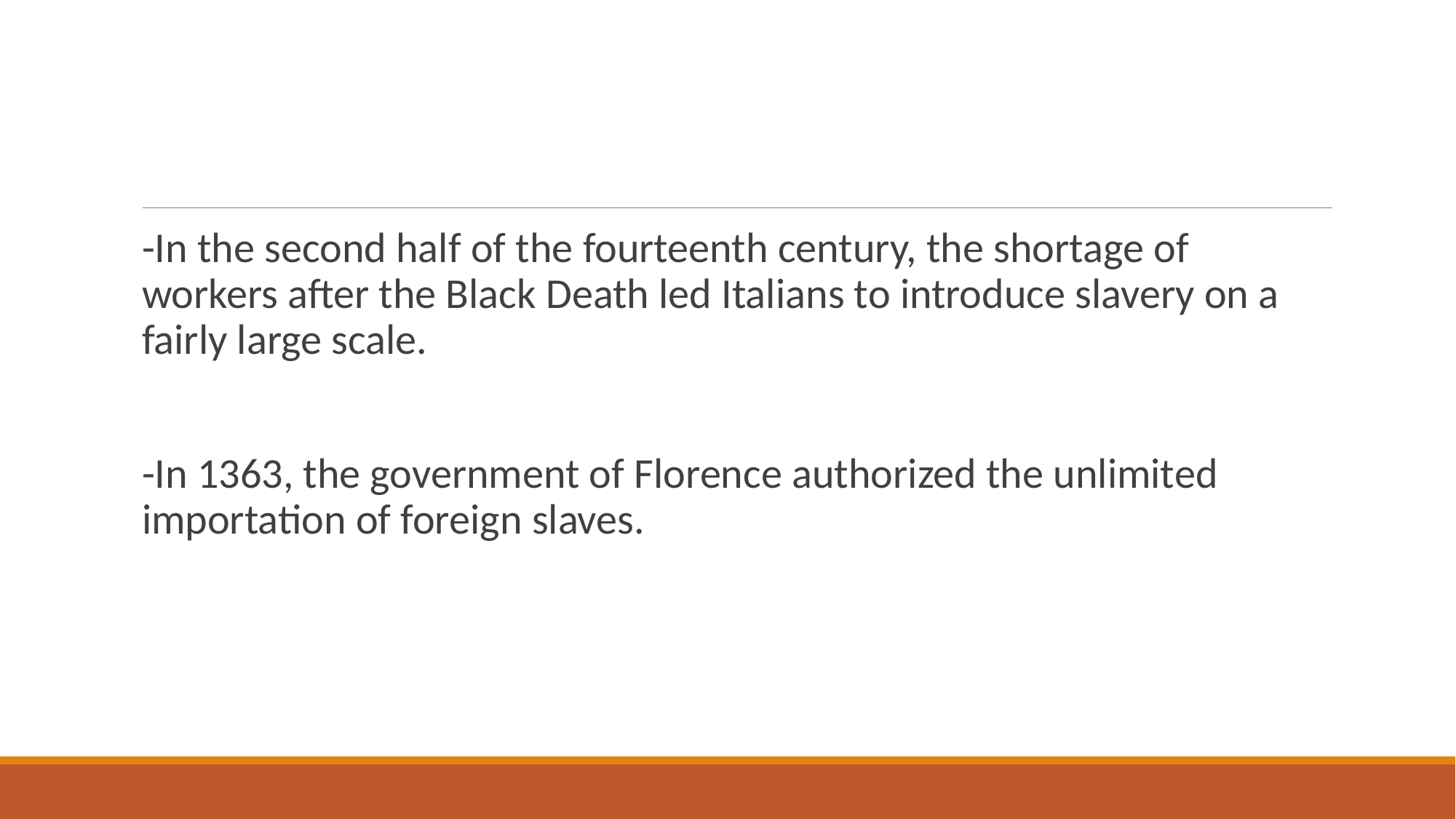

#
-In the second half of the fourteenth century, the shortage of workers after the Black Death led Italians to introduce slavery on a fairly large scale.

-In 1363, the government of Florence authorized the unlimited importation of foreign slaves.